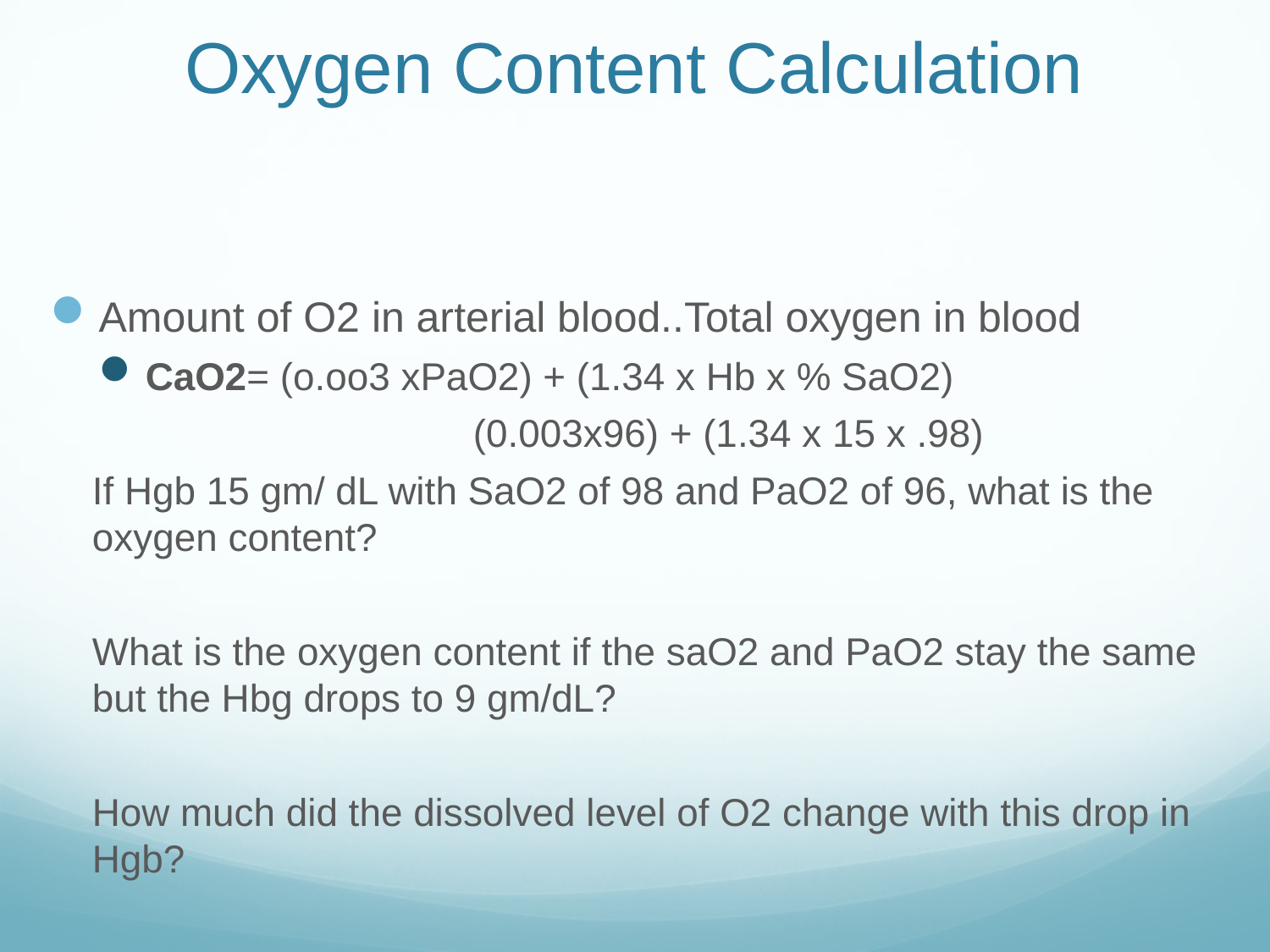

# Oxygen Content Calculation
Amount of O2 in arterial blood..Total oxygen in blood
CaO2= (o.oo3 xPaO2) + (1.34 x Hb x % SaO2)
			(0.003x96) + (1.34 x 15 x .98)
If Hgb 15 gm/ dL with SaO2 of 98 and PaO2 of 96, what is the oxygen content?

What is the oxygen content if the saO2 and PaO2 stay the same but the Hbg drops to 9 gm/dL?

How much did the dissolved level of O2 change with this drop in Hgb?